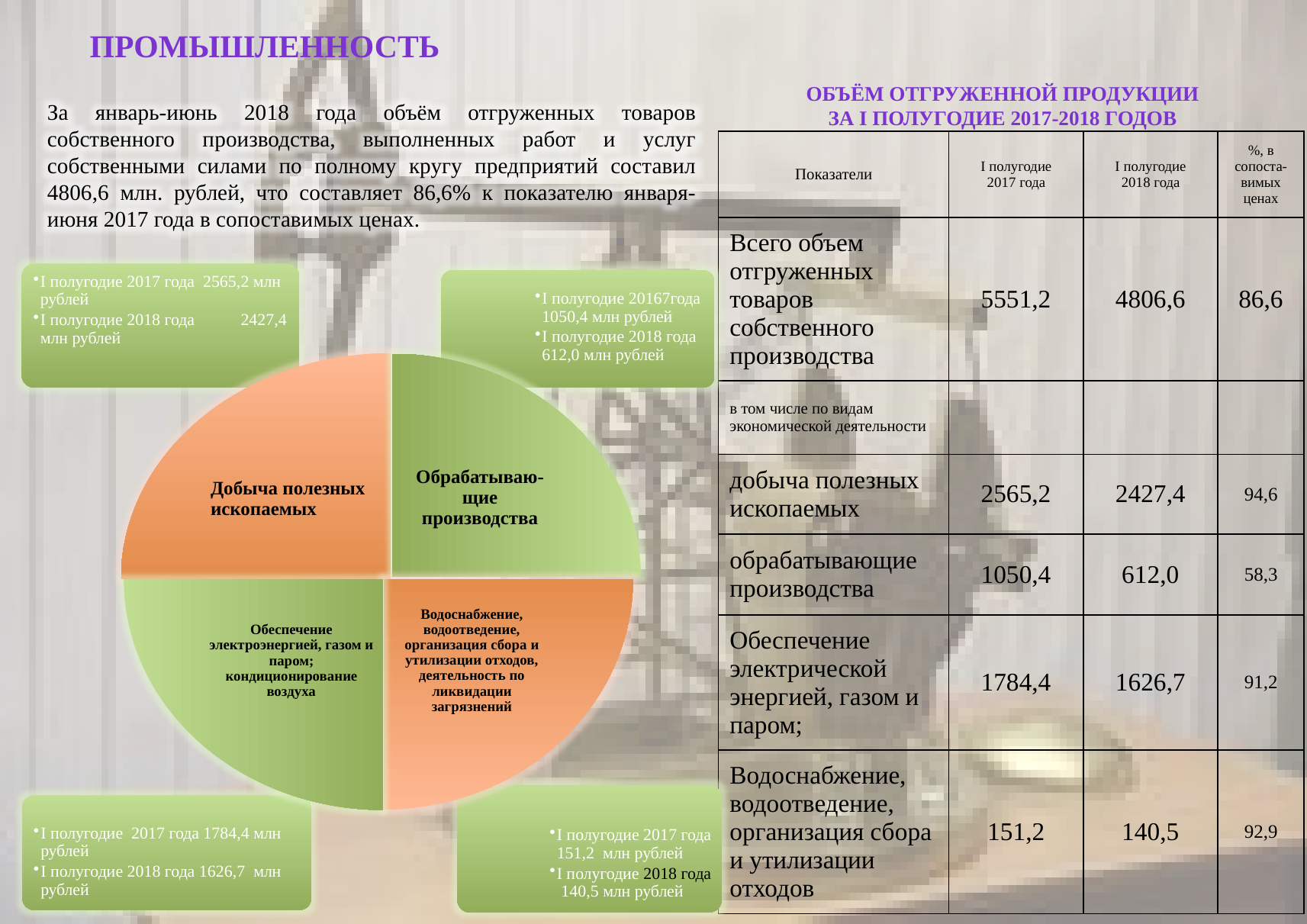

# Промышленность
Объём отгруженной продукции
За I полугодие 2017-2018 годов
За январь-июнь 2018 года объём отгруженных товаров собственного производства, выполненных работ и услуг собственными силами по полному кругу предприятий составил 4806,6 млн. рублей, что составляет 86,6% к показателю января-июня 2017 года в сопоставимых ценах.
| Показатели | I полугодие 2017 года | I полугодие 2018 года | %, в сопоста-вимых ценах |
| --- | --- | --- | --- |
| Всего объем отгруженных товаров собственного производства | 5551,2 | 4806,6 | 86,6 |
| в том числе по видам экономической деятельности |  |  |  |
| добыча полезных ископаемых | 2565,2 | 2427,4 | 94,6 |
| обрабатывающие производства | 1050,4 | 612,0 | 58,3 |
| Обеспечение электрической энергией, газом и паром; | 1784,4 | 1626,7 | 91,2 |
| Водоснабжение, водоотведение, организация сбора и утилизации отходов | 151,2 | 140,5 | 92,9 |
I полугодие 2017 года 151,2  млн рублей
I полугодие 2018 года  140,5 млн рублей
I полугодие  2017 года 1784,4 млн рублей
I полугодие 2018 года 1626,7  млн рублей

I полугодие 20167года 1050,4 млн рублей
I полугодие 2018 года 612,0 млн рублей
I полугодие 2017 года  2565,2 млн рублей
I полугодие 2018 года           2427,4 млн рублей
Добыча полезных ископаемых
Обрабатываю-щие производства
Водоснабжение, водоотведение, организация сбора и утилизации отходов, деятельность по ликвидации загрязнений
Обеспечение электроэнергией, газом и паром; кондиционирование воздуха